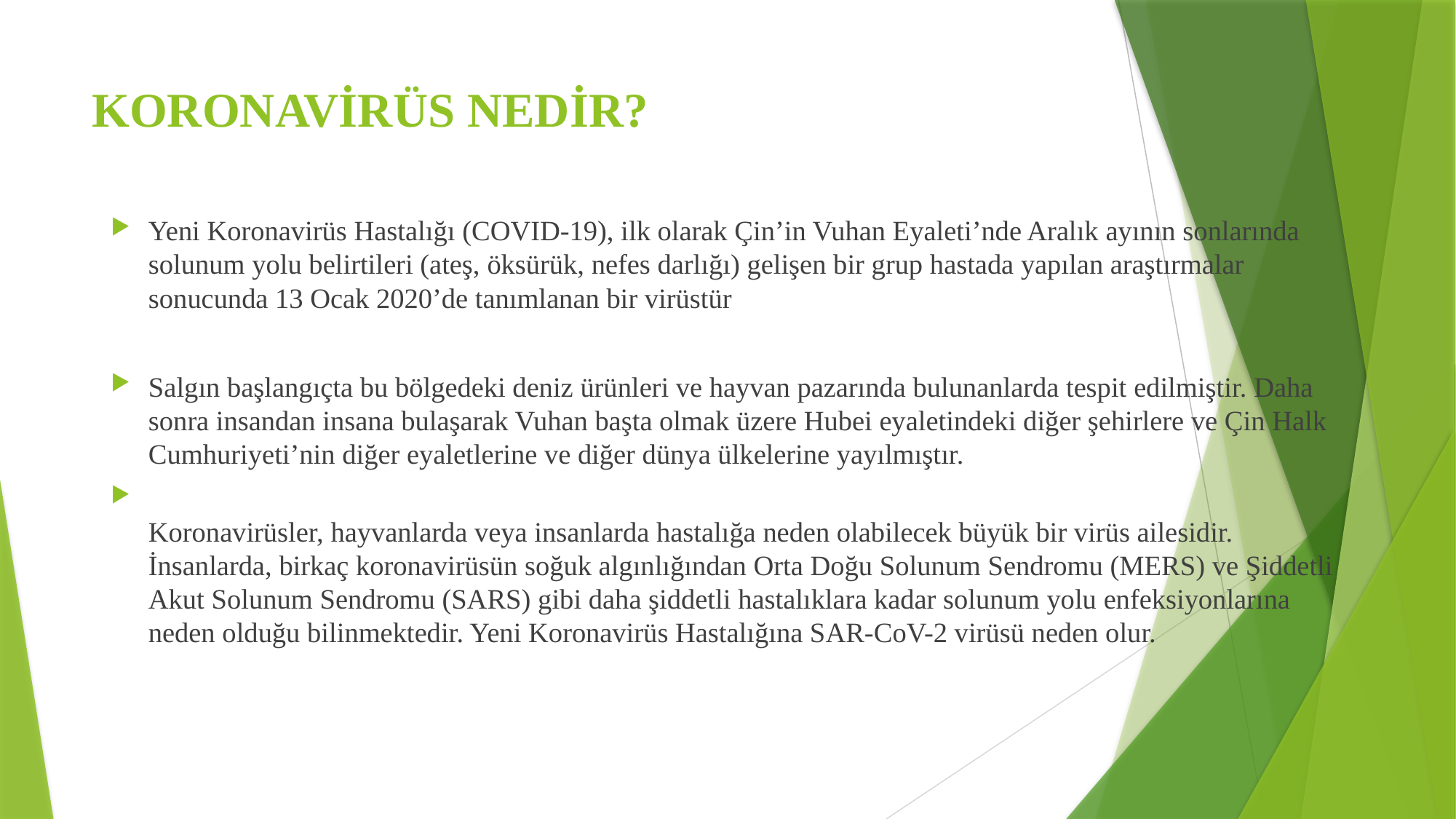

# KORONAVİRÜS NEDİR?

Yeni Koronavirüs Hastalığı (COVID-19), ilk olarak Çin’in Vuhan Eyaleti’nde Aralık ayının sonlarında solunum yolu belirtileri (ateş, öksürük, nefes darlığı) gelişen bir grup hastada yapılan araştırmalar sonucunda 13 Ocak 2020’de tanımlanan bir virüstür

Salgın başlangıçta bu bölgedeki deniz ürünleri ve hayvan pazarında bulunanlarda tespit edilmiştir. Daha sonra insandan insana bulaşarak Vuhan başta olmak üzere Hubei eyaletindeki diğer şehirlere ve Çin Halk Cumhuriyeti’nin diğer eyaletlerine ve diğer dünya ülkelerine yayılmıştır.
Koronavirüsler, hayvanlarda veya insanlarda hastalığa neden olabilecek büyük bir virüs ailesidir. İnsanlarda, birkaç koronavirüsün soğuk algınlığından Orta Doğu Solunum Sendromu (MERS) ve Şiddetli Akut Solunum Sendromu (SARS) gibi daha şiddetli hastalıklara kadar solunum yolu enfeksiyonlarına neden olduğu bilinmektedir. Yeni Koronavirüs Hastalığına SAR-CoV-2 virüsü neden olur.